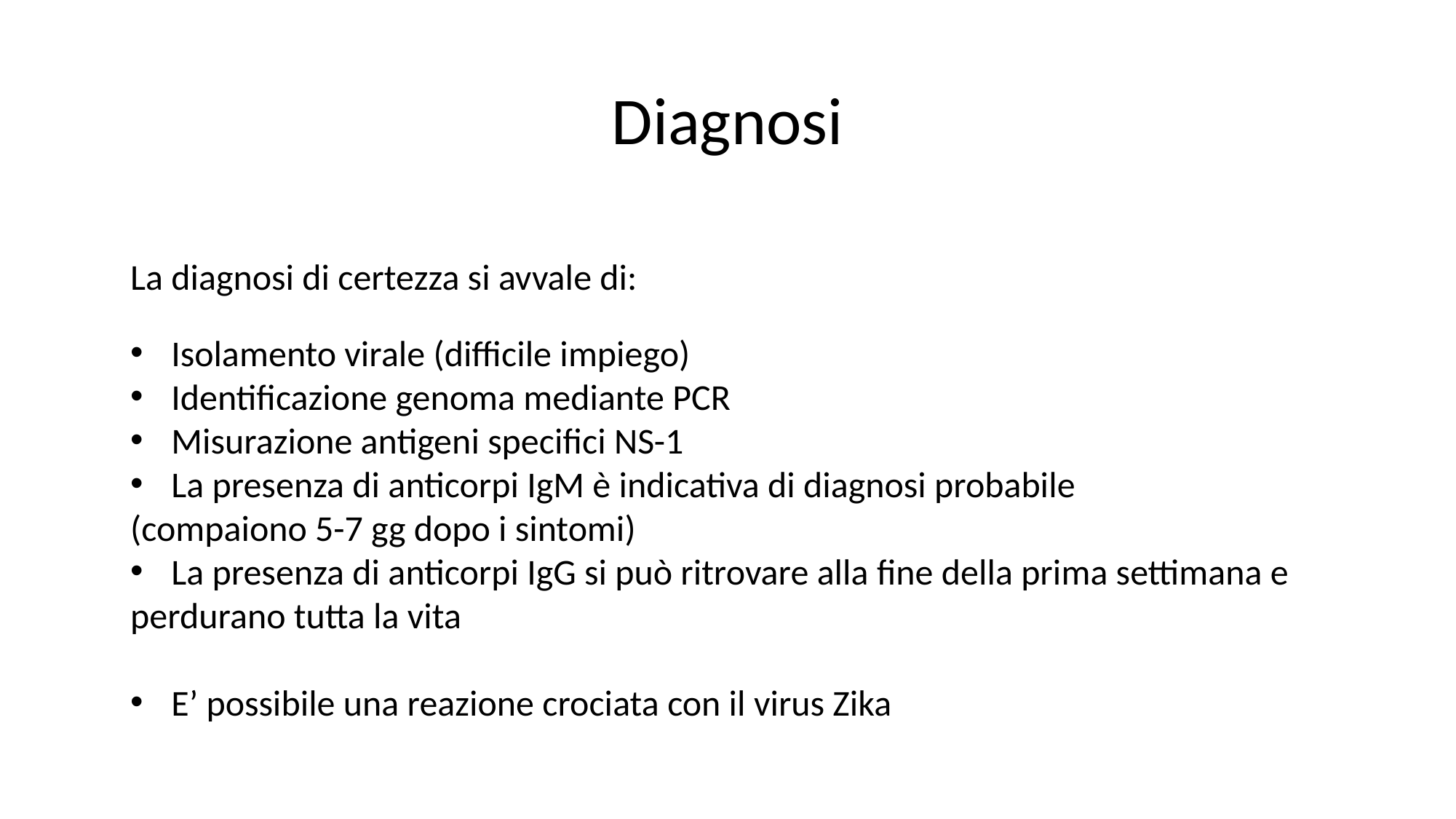

# Diagnosi
La diagnosi di certezza si avvale di:

Isolamento virale (difficile impiego)
Identificazione genoma mediante PCR
Misurazione antigeni specifici NS-1
La presenza di anticorpi IgM è indicativa di diagnosi probabile
(compaiono 5-7 gg dopo i sintomi)
La presenza di anticorpi IgG si può ritrovare alla fine della prima settimana e
perdurano tutta la vita

E’ possibile una reazione crociata con il virus Zika